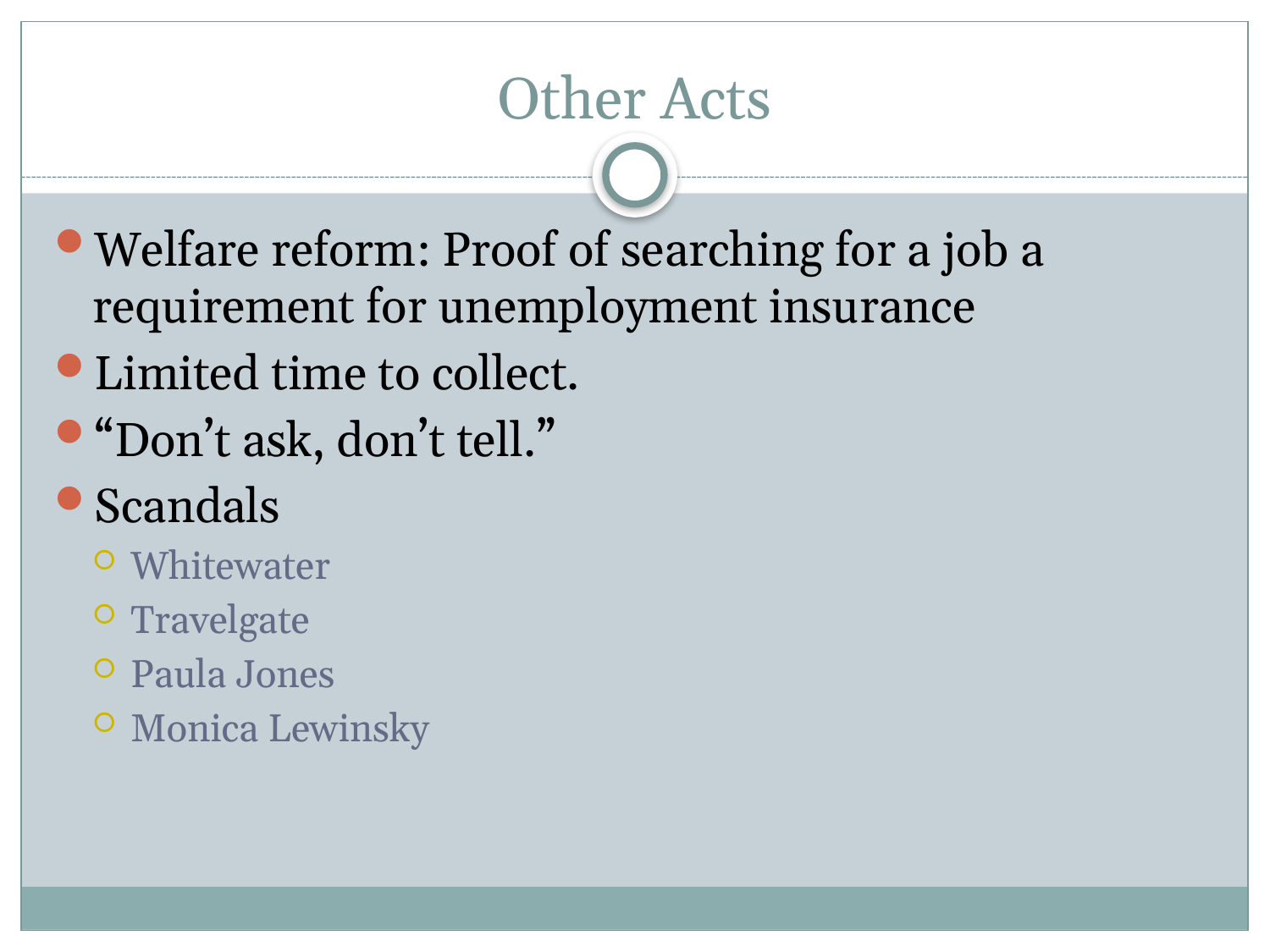

# Other Acts
Welfare reform: Proof of searching for a job a requirement for unemployment insurance
Limited time to collect.
“Don’t ask, don’t tell.”
Scandals
Whitewater
Travelgate
Paula Jones
Monica Lewinsky